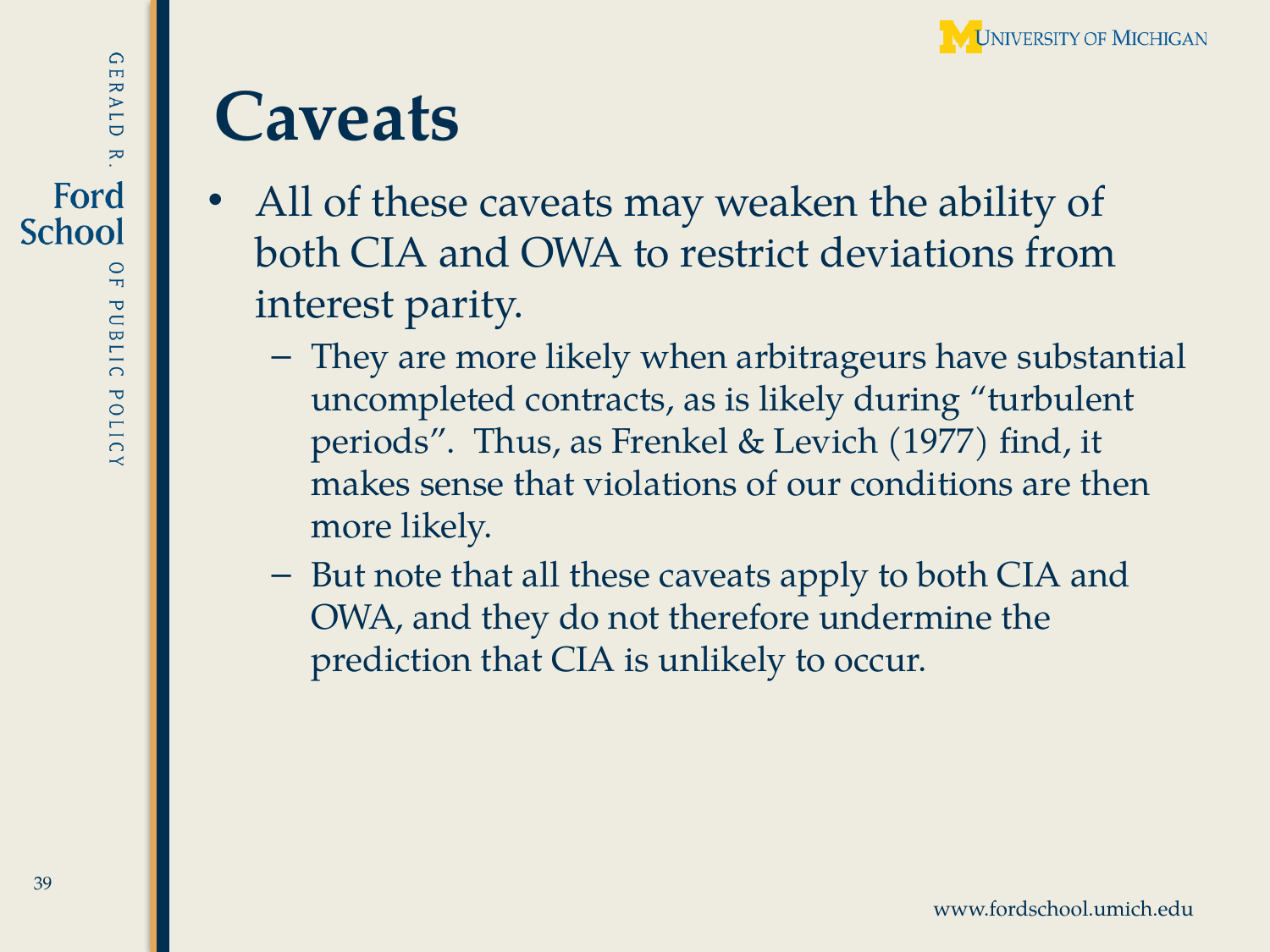

# Caveats
All of these caveats may weaken the ability of both CIA and OWA to restrict deviations from interest parity.
They are more likely when arbitrageurs have substantial uncompleted contracts, as is likely during “turbulent periods”.  Thus, as Frenkel & Levich (1977) find, it makes sense that violations of our conditions are then more likely.
But note that all these caveats apply to both CIA and OWA, and they do not therefore undermine the prediction that CIA is unlikely to occur.

39